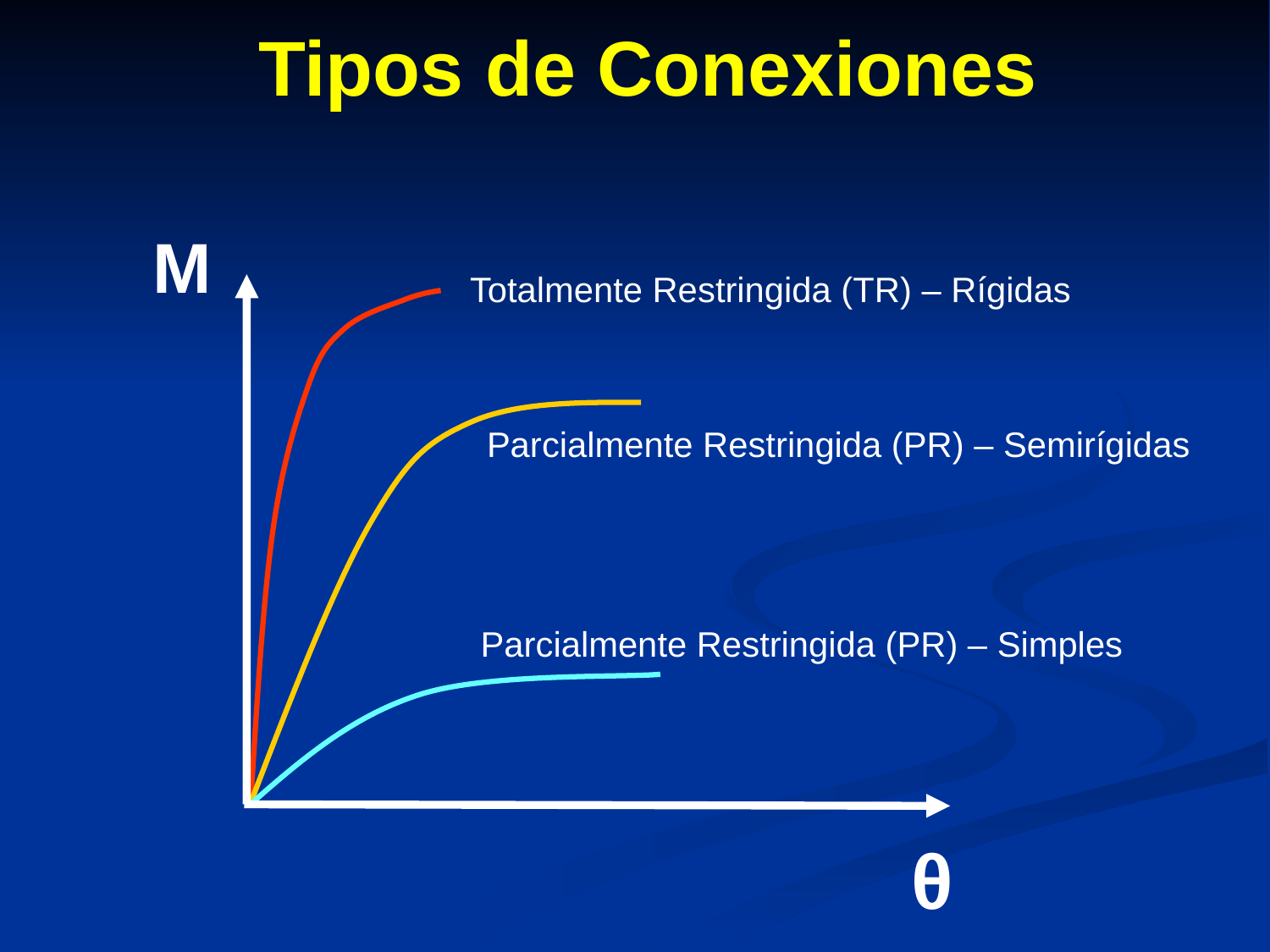

Tipos de Conexiones
M
Totalmente Restringida (TR) – Rígidas

Parcialmente Restringida (PR) – Semirígidas
Parcialmente Restringida (PR) – Simples

θ